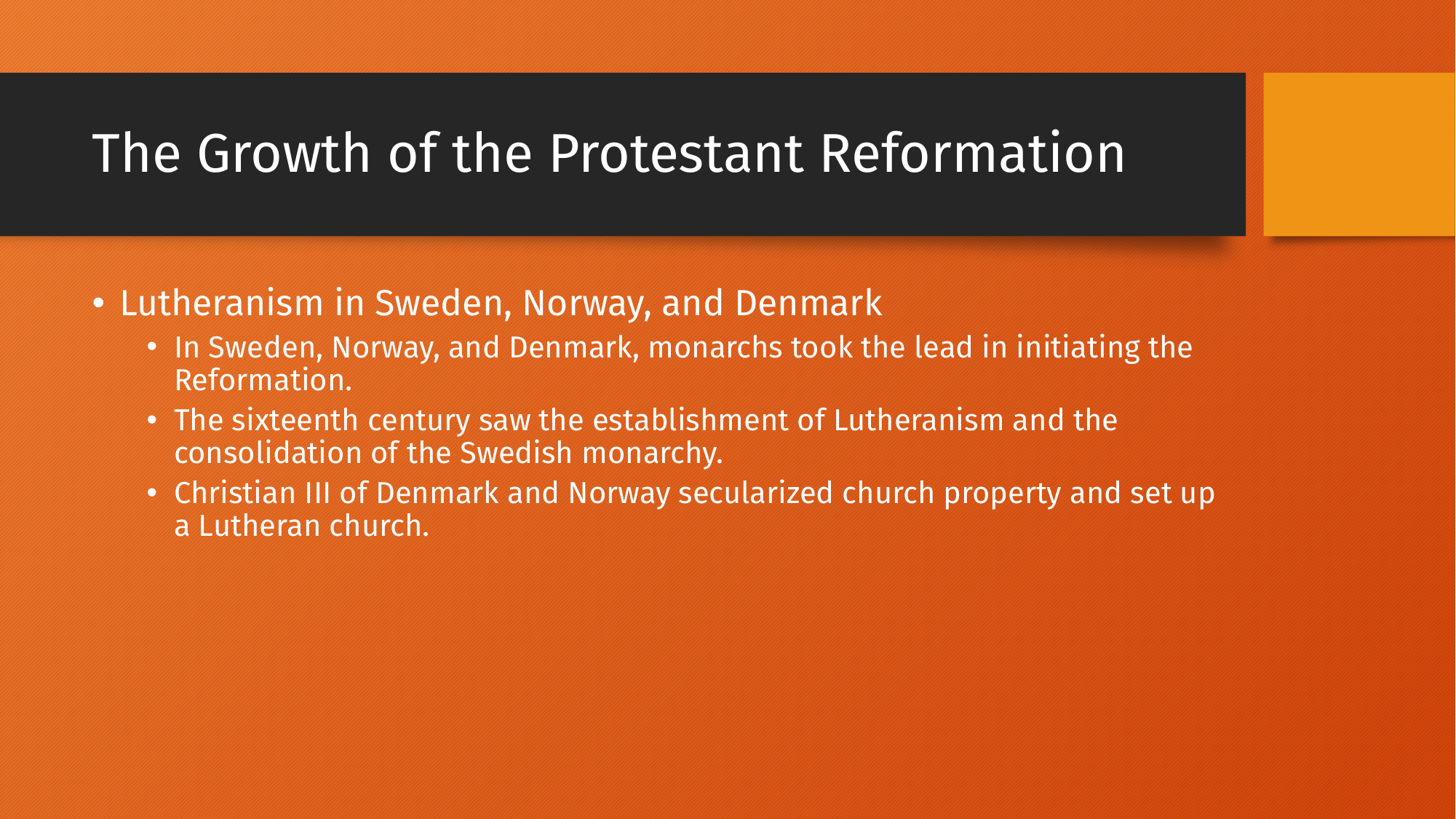

# The Growth of the Protestant Reformation
Lutheranism in Sweden, Norway, and Denmark
In Sweden, Norway, and Denmark, monarchs took the lead in initiating the Reformation.
The sixteenth century saw the establishment of Lutheranism and the consolidation of the Swedish monarchy.
Christian III of Denmark and Norway secularized church property and set up a Lutheran church.